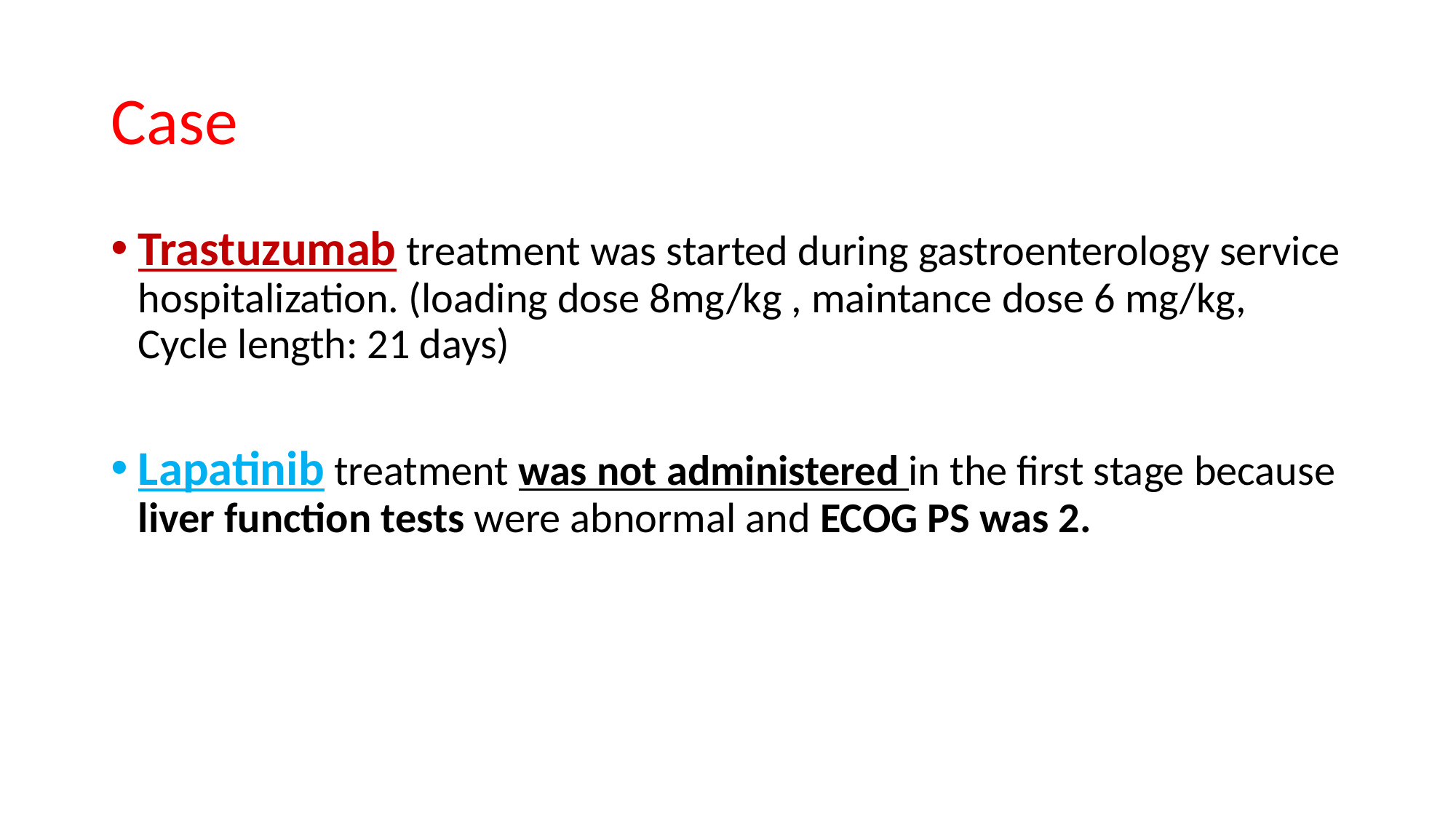

# Case
Trastuzumab treatment was started during gastroenterology service hospitalization. (loading dose 8mg/kg , maintance dose 6 mg/kg, Cycle length: 21 days)

Lapatinib treatment was not administered in the first stage because liver function tests were abnormal and ECOG PS was 2.